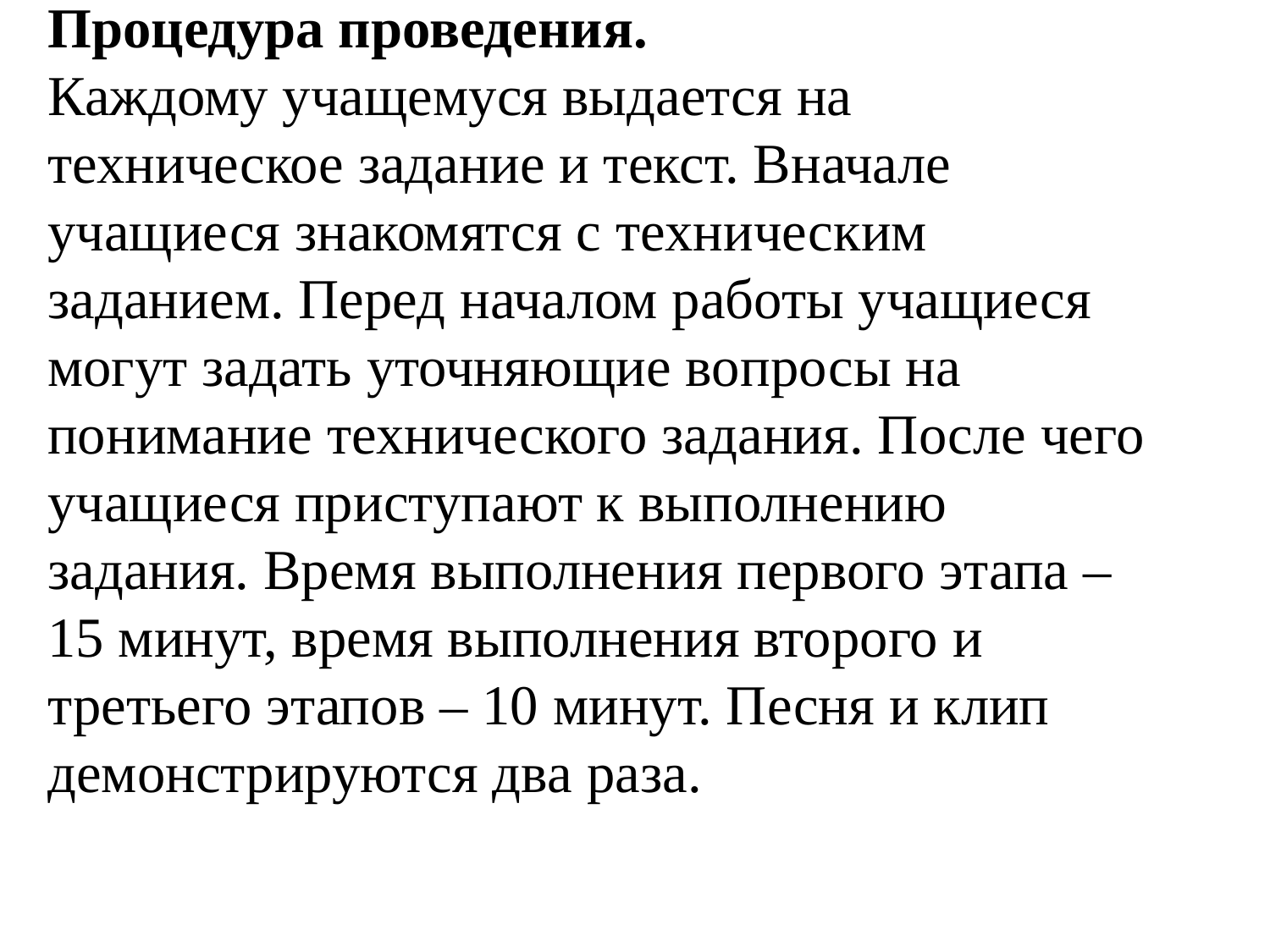

# Процедура проведения. Каждому учащемуся выдается на техническое задание и текст. Вначале учащиеся знакомятся с техническим заданием. Перед началом работы учащиеся могут задать уточняющие вопросы на понимание технического задания. После чего учащиеся приступают к выполнению задания. Время выполнения первого этапа – 15 минут, время выполнения второго и третьего этапов – 10 минут. Песня и клип демонстрируются два раза.